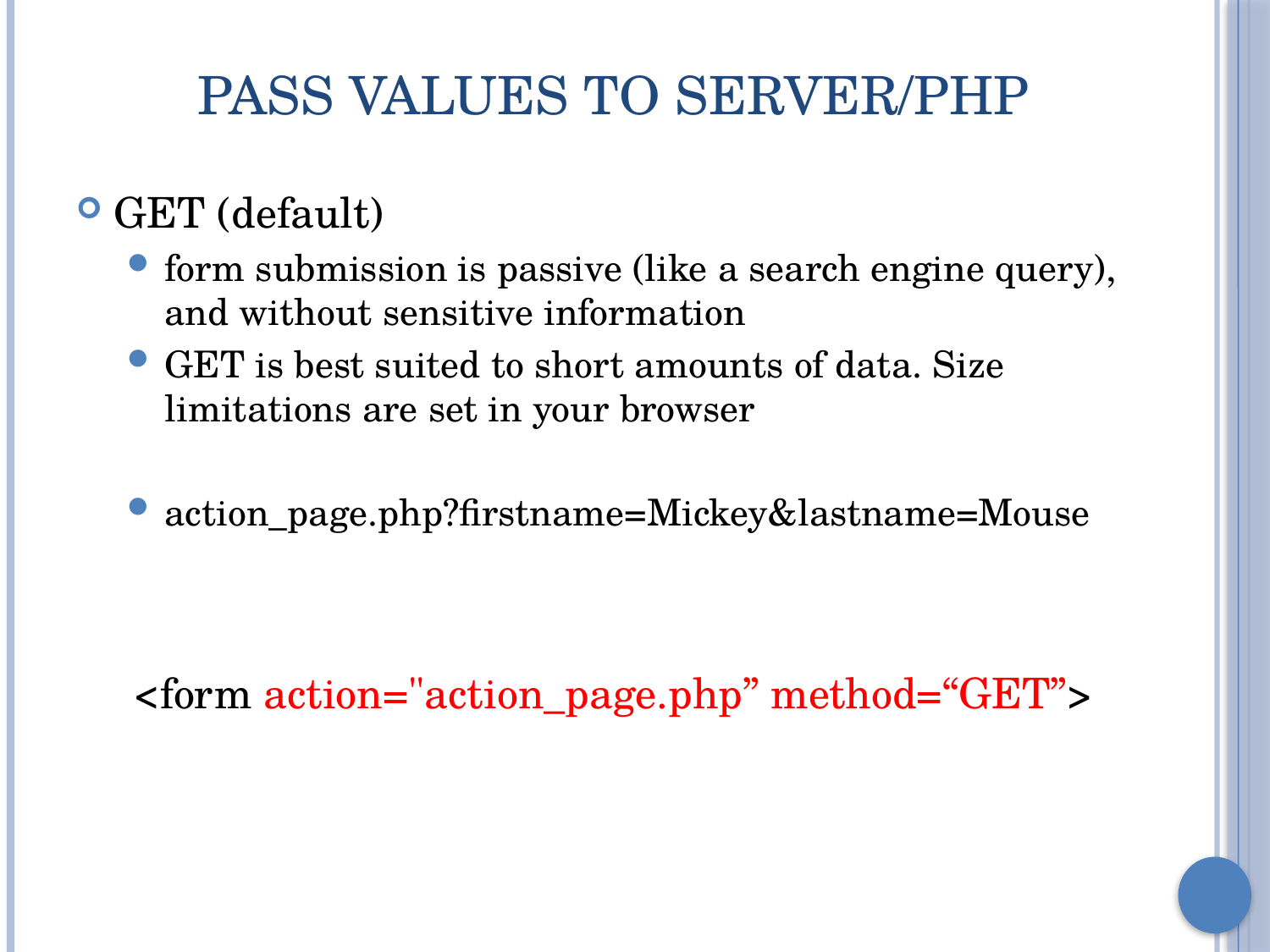

# Pass values to Server/PHP
GET (default)
form submission is passive (like a search engine query), and without sensitive information
GET is best suited to short amounts of data. Size limitations are set in your browser

action_page.php?firstname=Mickey&lastname=Mouse

<form action="action_page.php” method=“GET”>